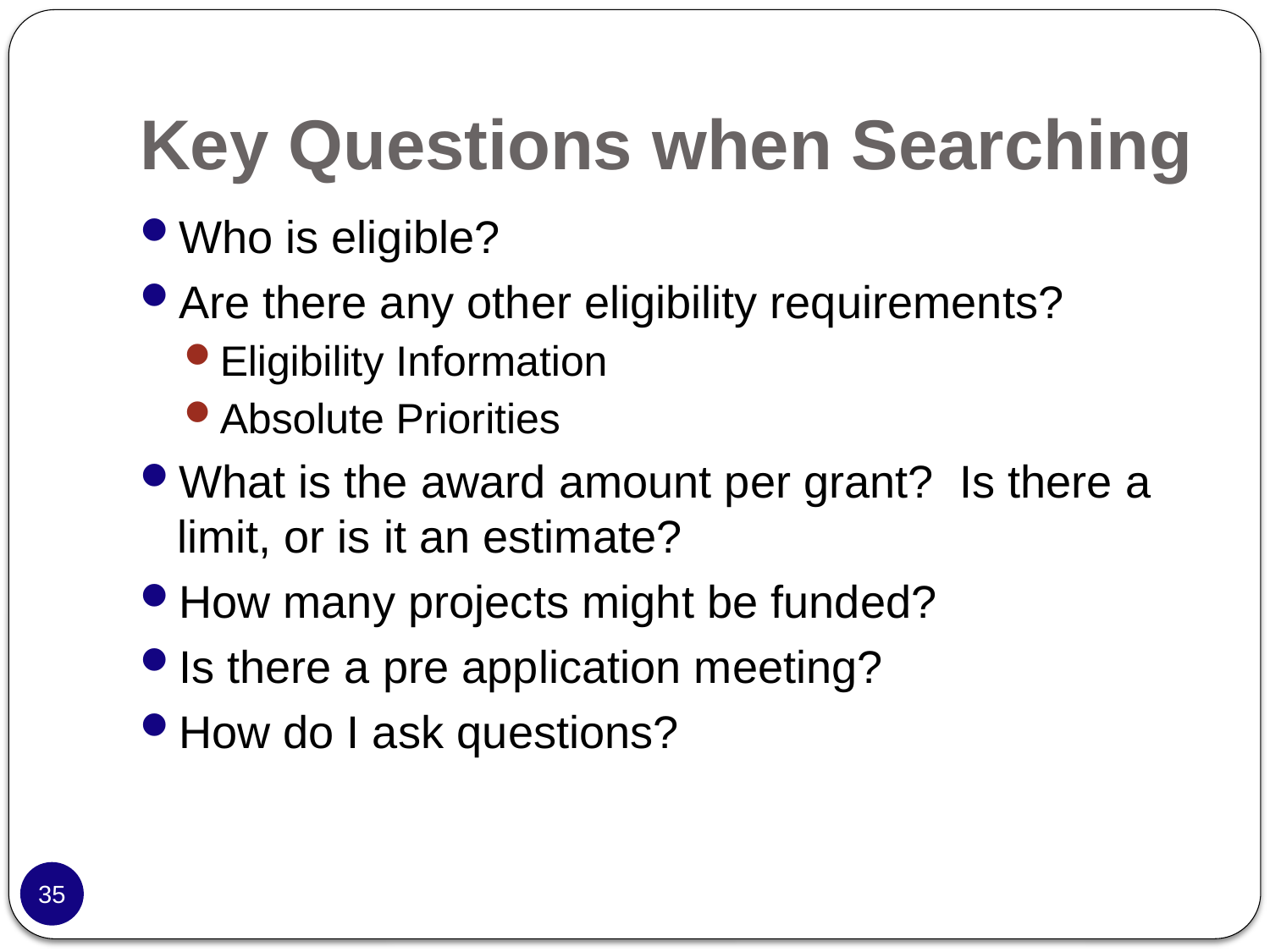

# Key Questions when Searching
Who is eligible?
Are there any other eligibility requirements?
Eligibility Information
Absolute Priorities
What is the award amount per grant?  Is there a limit, or is it an estimate?
How many projects might be funded?
Is there a pre application meeting?
How do I ask questions?

35